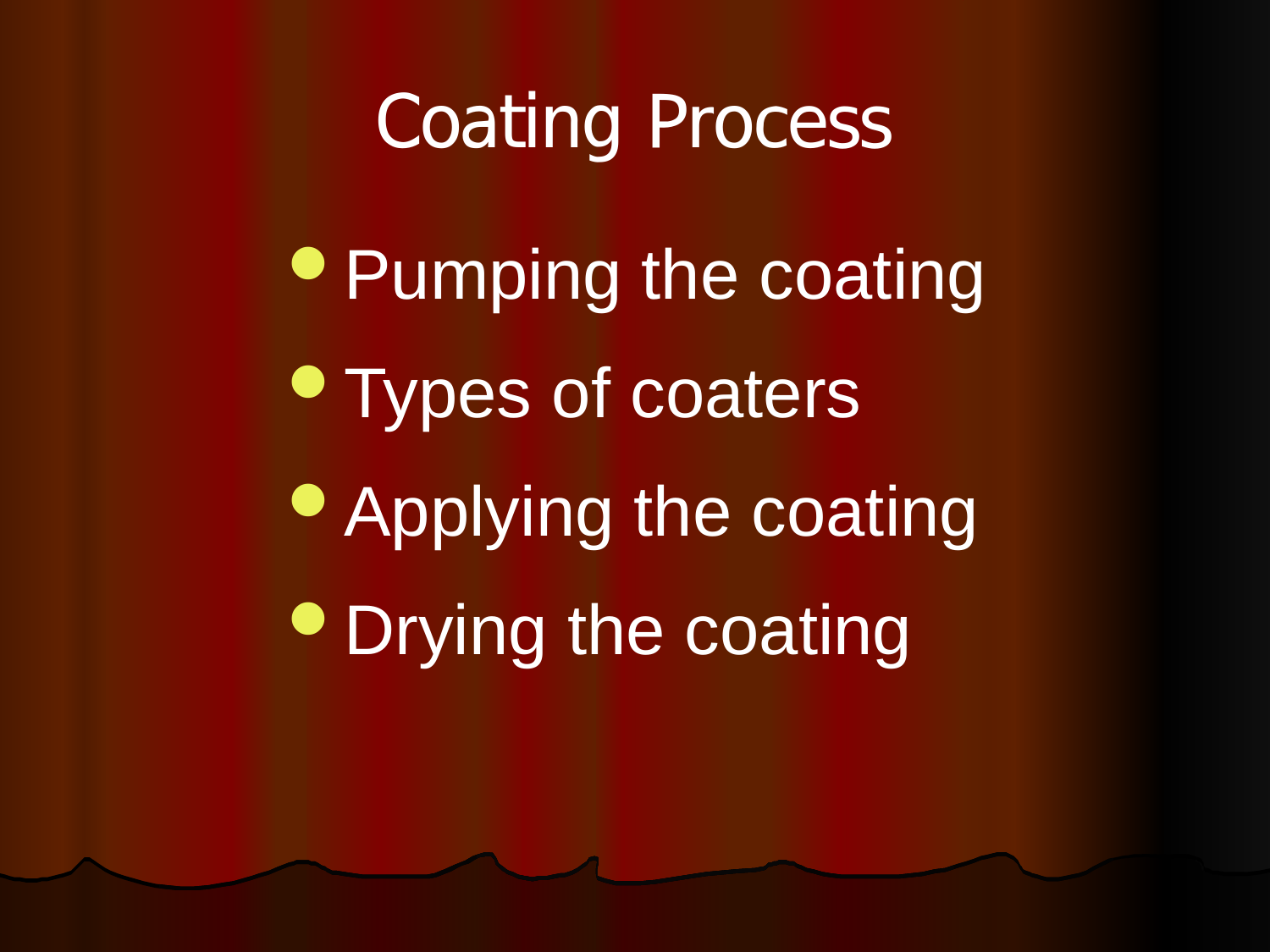

# Coating Process
Pumping the coating

Types of coaters

Applying the coating

Drying the coating